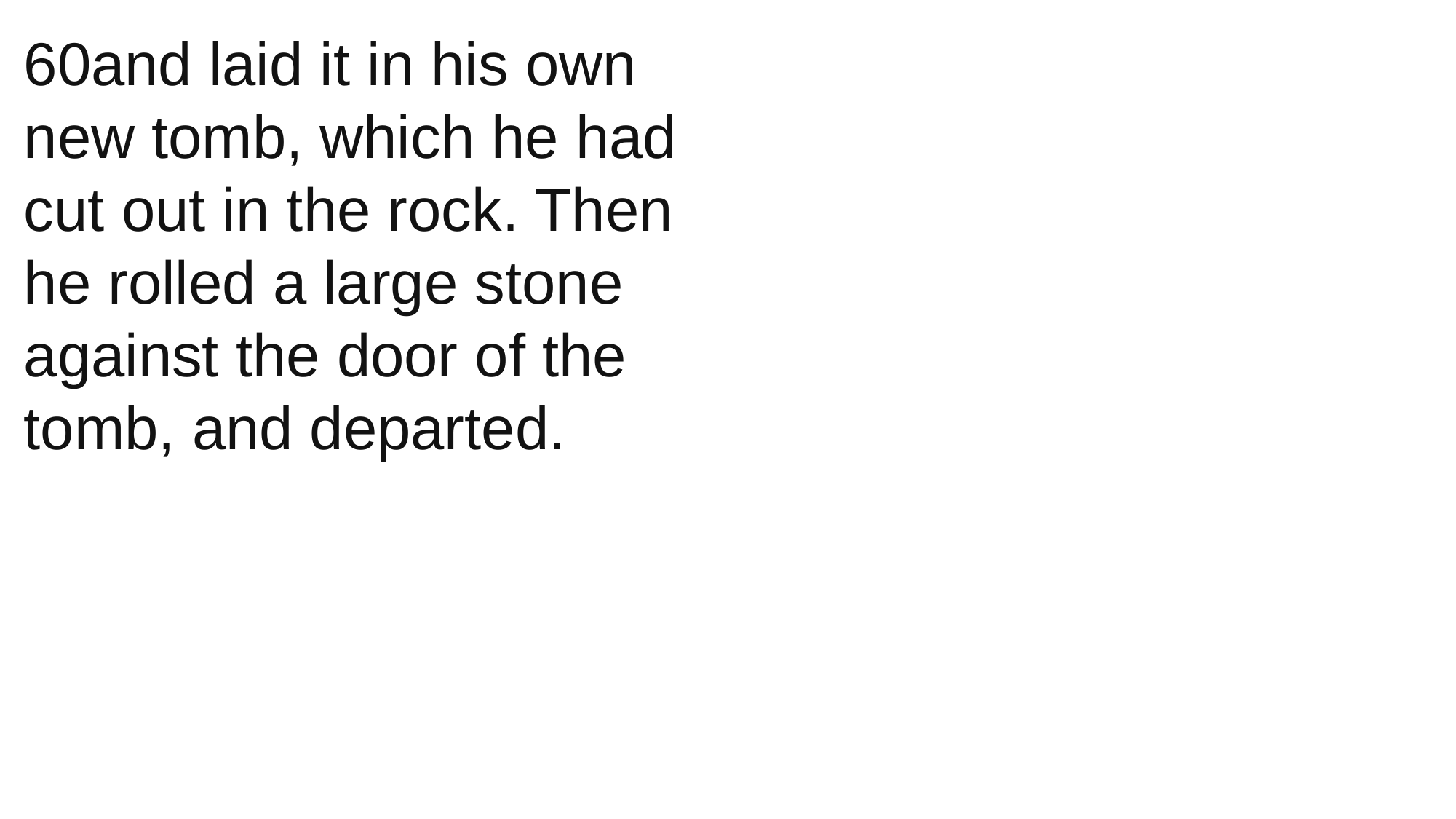

60and laid it in his own new tomb, which he had cut out in the rock. Then he rolled a large stone against the door of the tomb, and departed.
 John